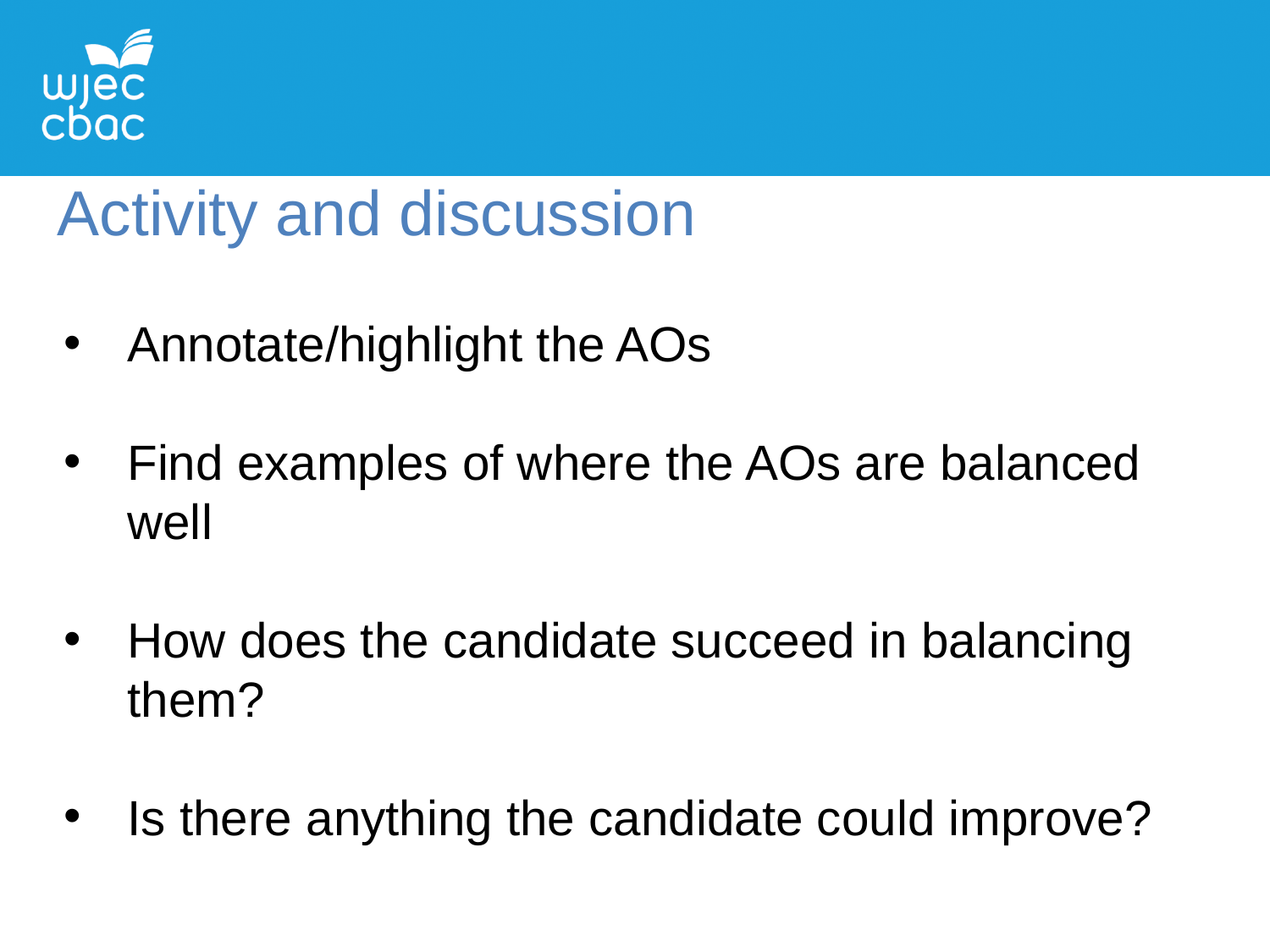

Activity and discussion
Annotate/highlight the AOs

Find examples of where the AOs are balanced well

How does the candidate succeed in balancing them?

Is there anything the candidate could improve?